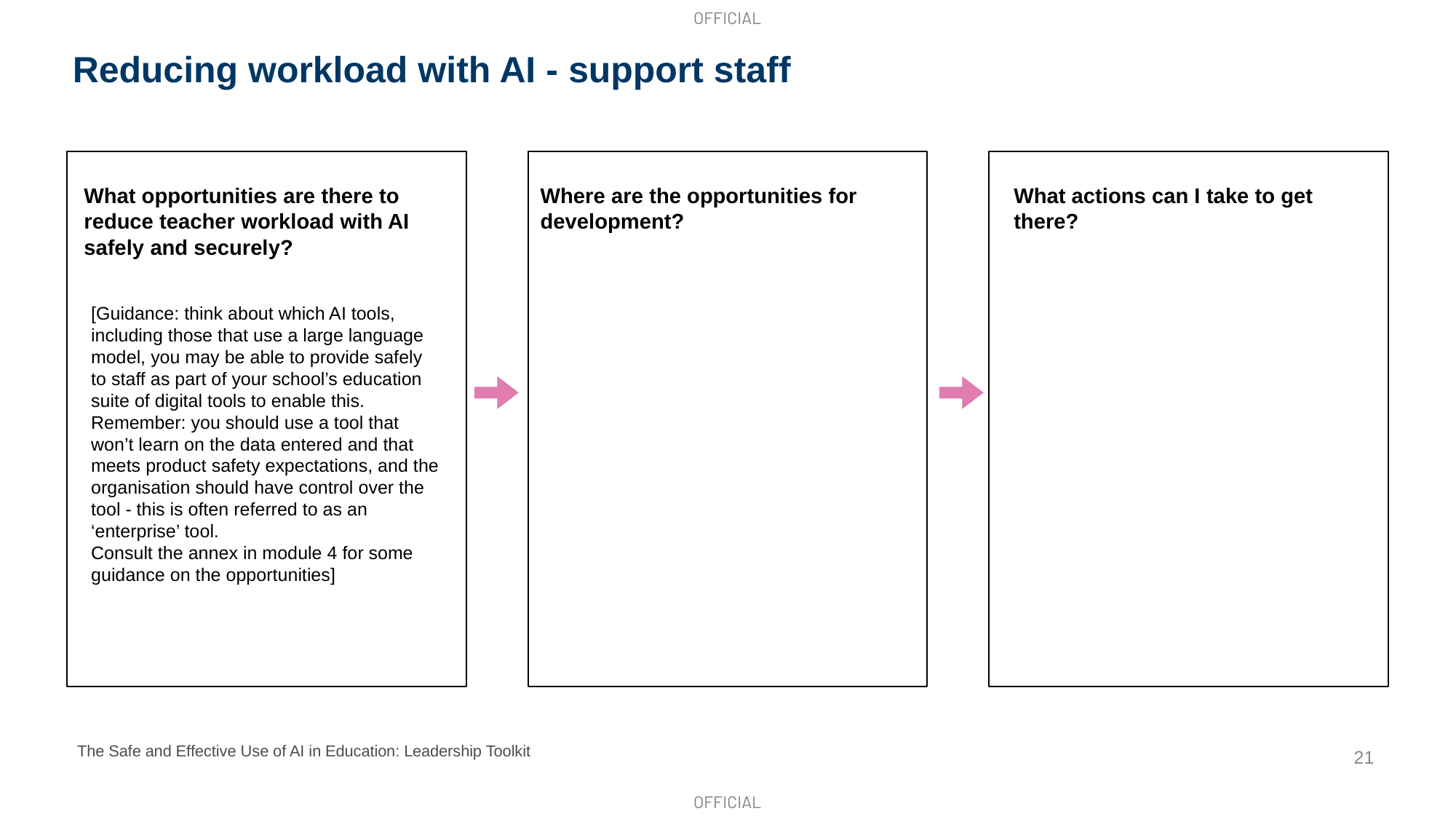

# Reducing workload with AI - support staff

What opportunities are there to reduce teacher workload with AI safely and securely?

[Guidance: think about which AI tools, including those that use a large language model, you may be able to provide safely to staff as part of your school’s education suite of digital tools to enable this. Remember: you should use a tool that won’t learn on the data entered and that meets product safety expectations, and the organisation should have control over the tool - this is often referred to as an ‘enterprise’ tool.
Consult the annex in module 4 for some guidance on the opportunities]
Where are the opportunities for development?
What actions can I take to get there?

The Safe and Effective Use of AI in Education: Leadership Toolkit

21